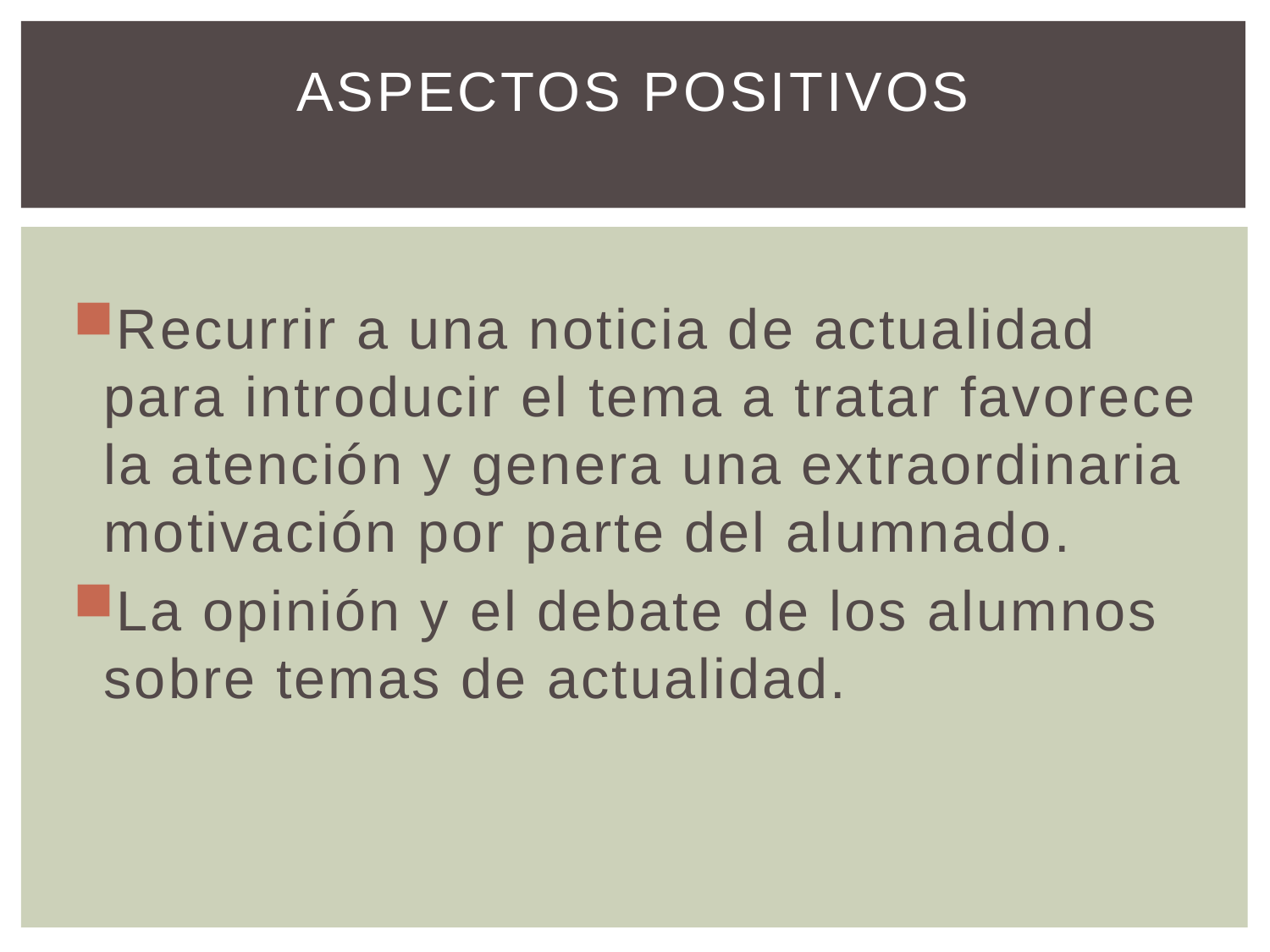

# ASPECTOS POSITIVOS
Recurrir a una noticia de actualidad para introducir el tema a tratar favorece la atención y genera una extraordinaria motivación por parte del alumnado.
La opinión y el debate de los alumnos sobre temas de actualidad.